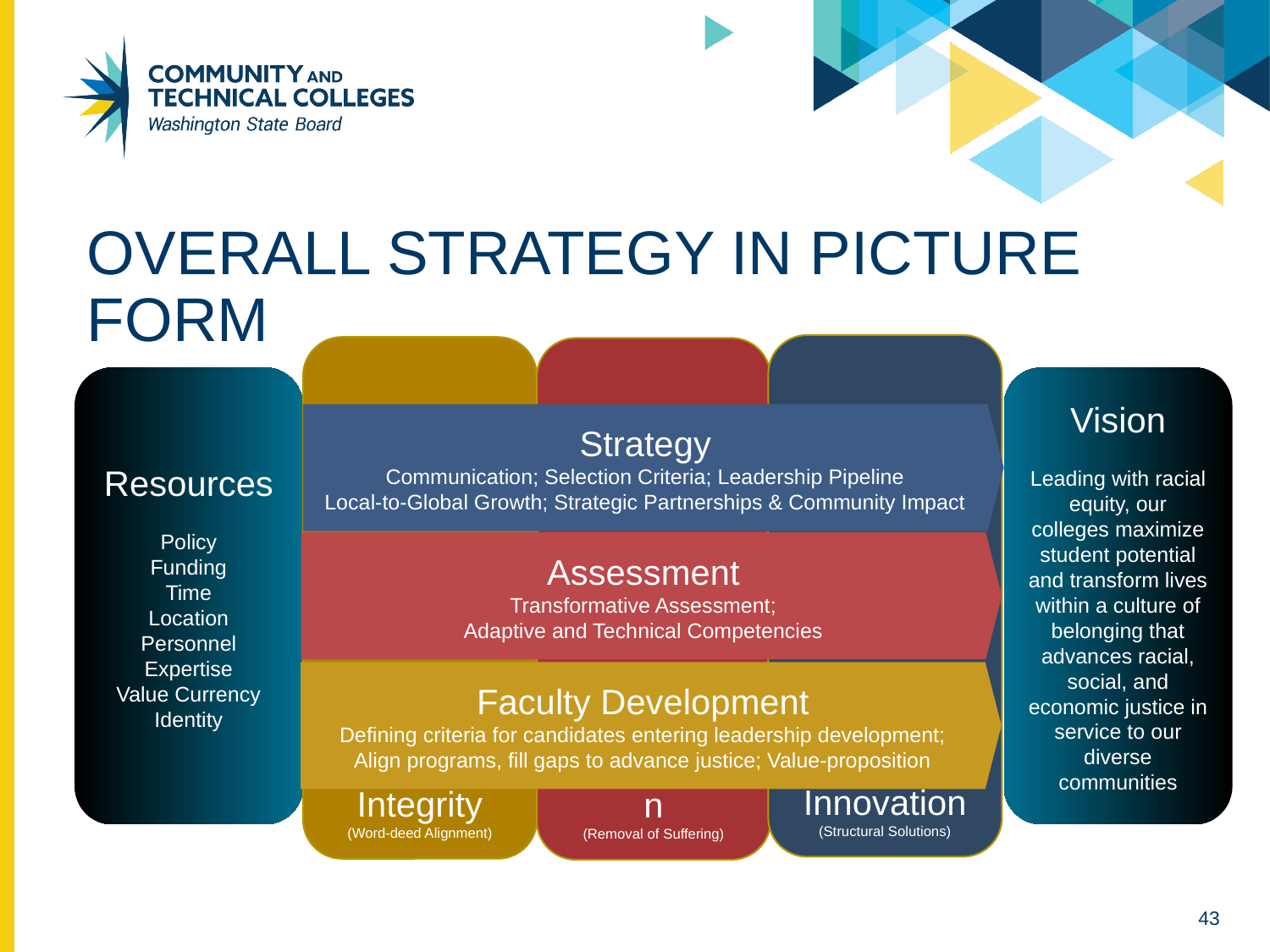

# Overall Strategy in Picture Form
Innovation
(Structural Solutions)
Integrity
(Word-deed Alignment)
Compassion
(Removal of Suffering)
Resources

Policy
Funding
Time
Location
Personnel
Expertise
Value Currency
Identity
Vision

Leading with racial equity, our colleges maximize student potential and transform lives within a culture of belonging that advances racial, social, and economic justice in service to our diverse communities
Strategy
Communication; Selection Criteria; Leadership Pipeline
Local-to-Global Growth; Strategic Partnerships & Community Impact
Assessment
Transformative Assessment;
Adaptive and Technical Competencies
Faculty Development
Defining criteria for candidates entering leadership development;
Align programs, fill gaps to advance justice; Value-proposition
43